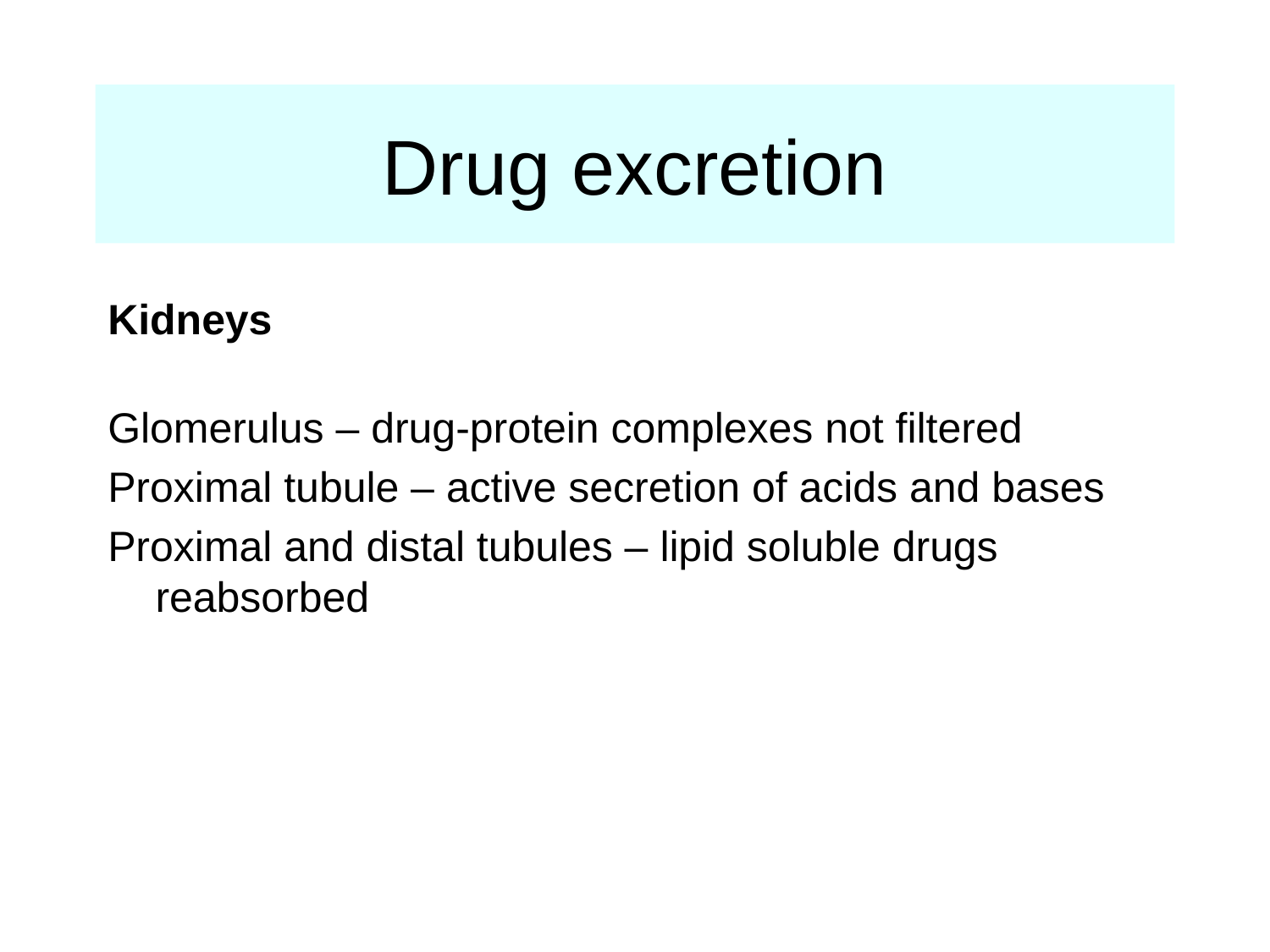

# Drug excretion
Kidneys

Glomerulus – drug-protein complexes not filtered
Proximal tubule – active secretion of acids and bases
Proximal and distal tubules – lipid soluble drugs reabsorbed